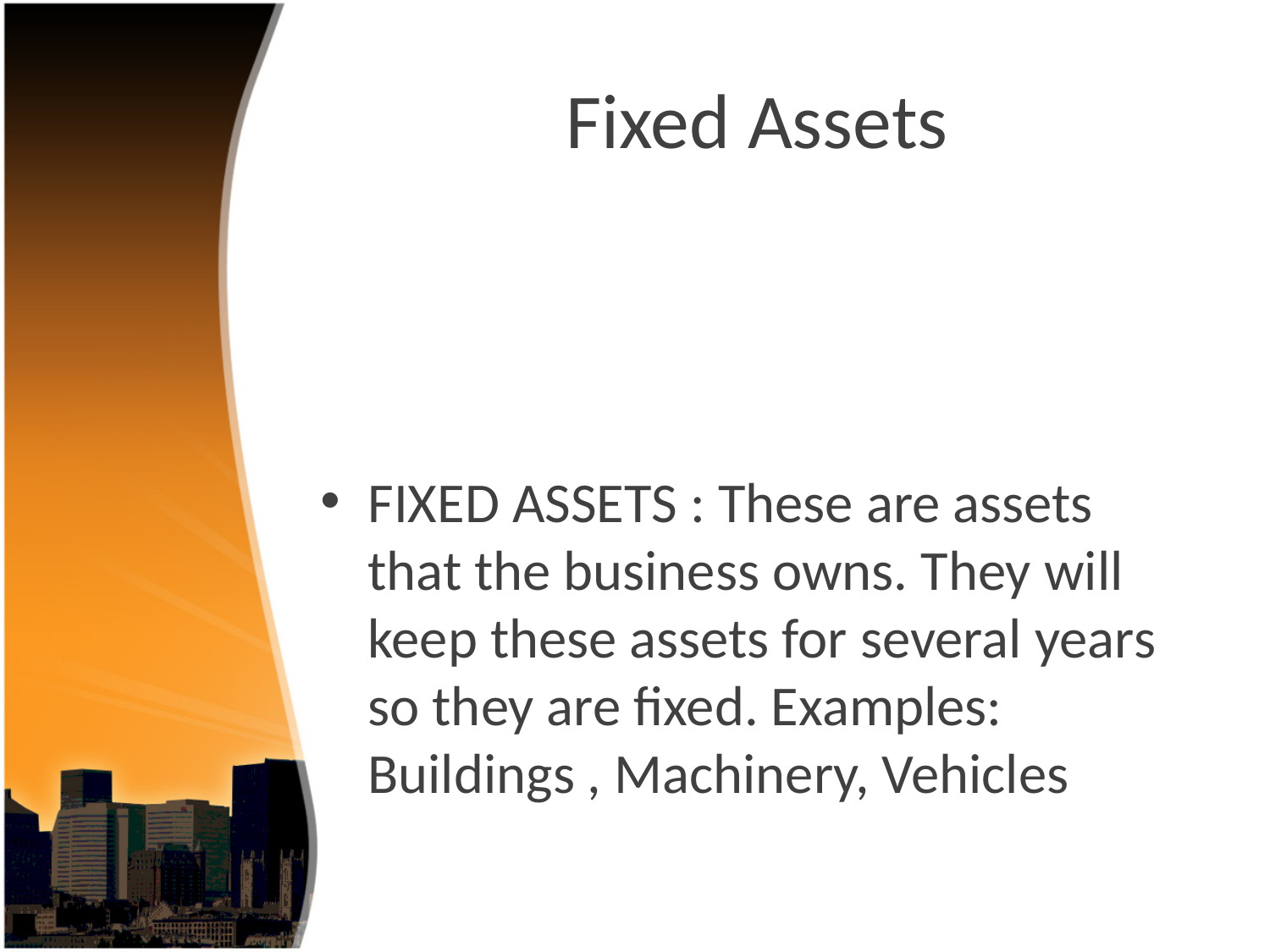

# Fixed Assets

FIXED ASSETS : These are assets that the business owns. They will keep these assets for several years so they are fixed. Examples: Buildings , Machinery, Vehicles